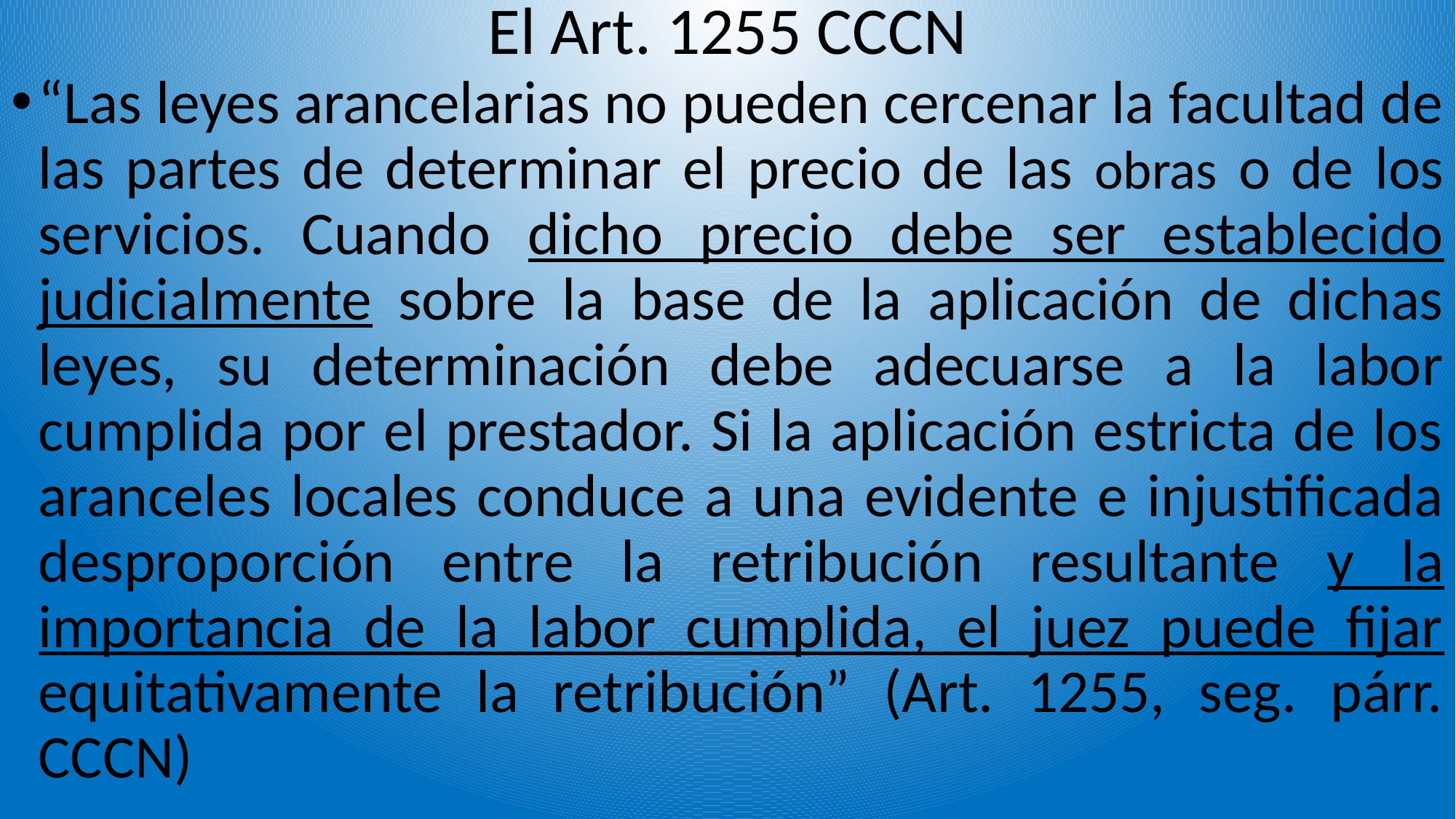

# El Art. 1255 CCCN
“Las leyes arancelarias no pueden cercenar la facultad de las partes de determinar el precio de las obras o de los servicios. Cuando dicho precio debe ser establecido judicialmente sobre la base de la aplicación de dichas leyes, su determinación debe adecuarse a la labor cumplida por el prestador. Si la aplicación estricta de los aranceles locales conduce a una evidente e injustificada desproporción entre la retribución resultante y la importancia de la labor cumplida, el juez puede fijar equitativamente la retribución” (Art. 1255, seg. párr. CCCN)